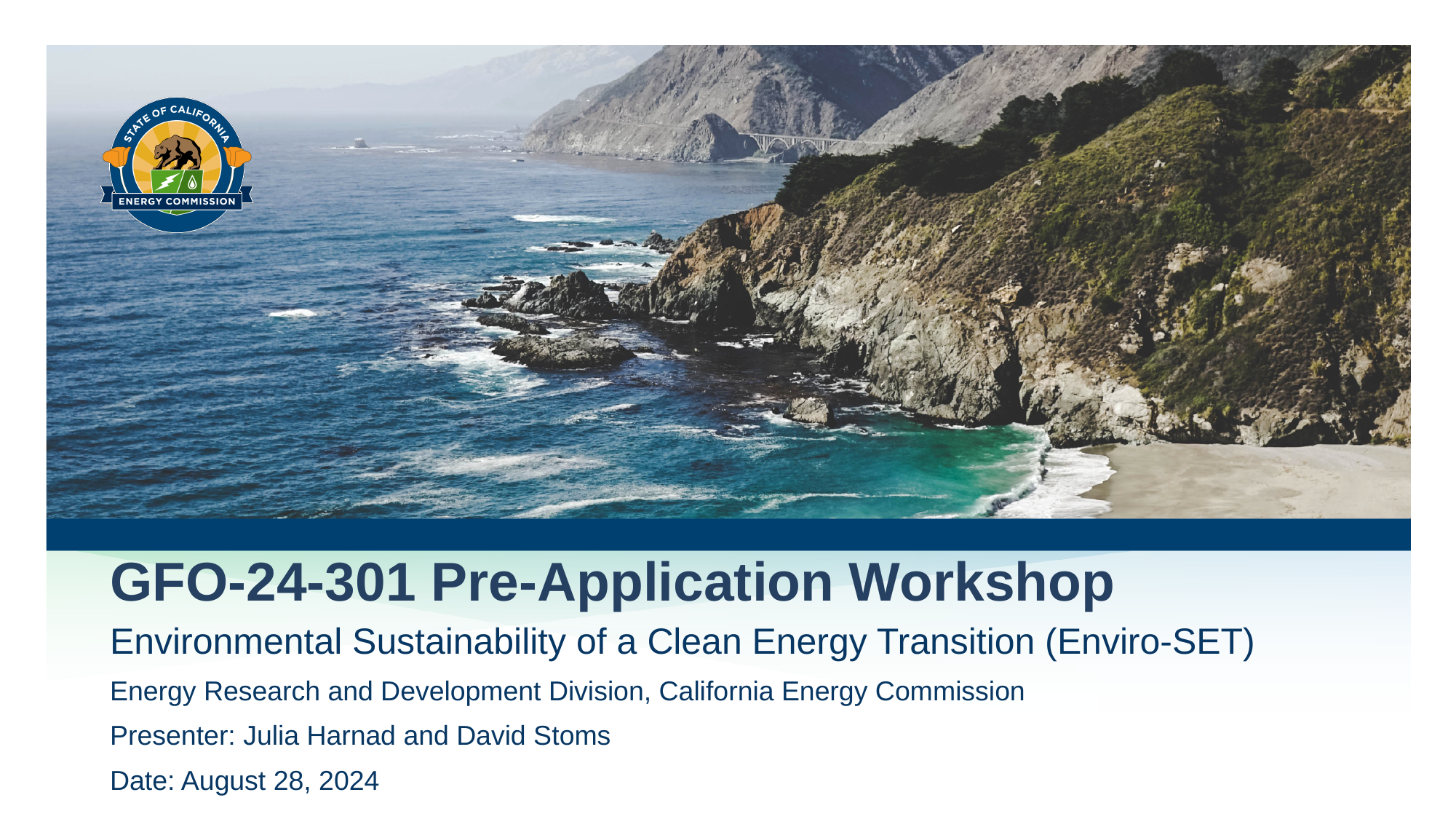

# GFO-24-301 Pre-Application Workshop
Environmental Sustainability of a Clean Energy Transition (Enviro-SET)
Energy Research and Development Division, California Energy Commission
Presenter: Julia Harnad and David Stoms
Date: August 28, 2024